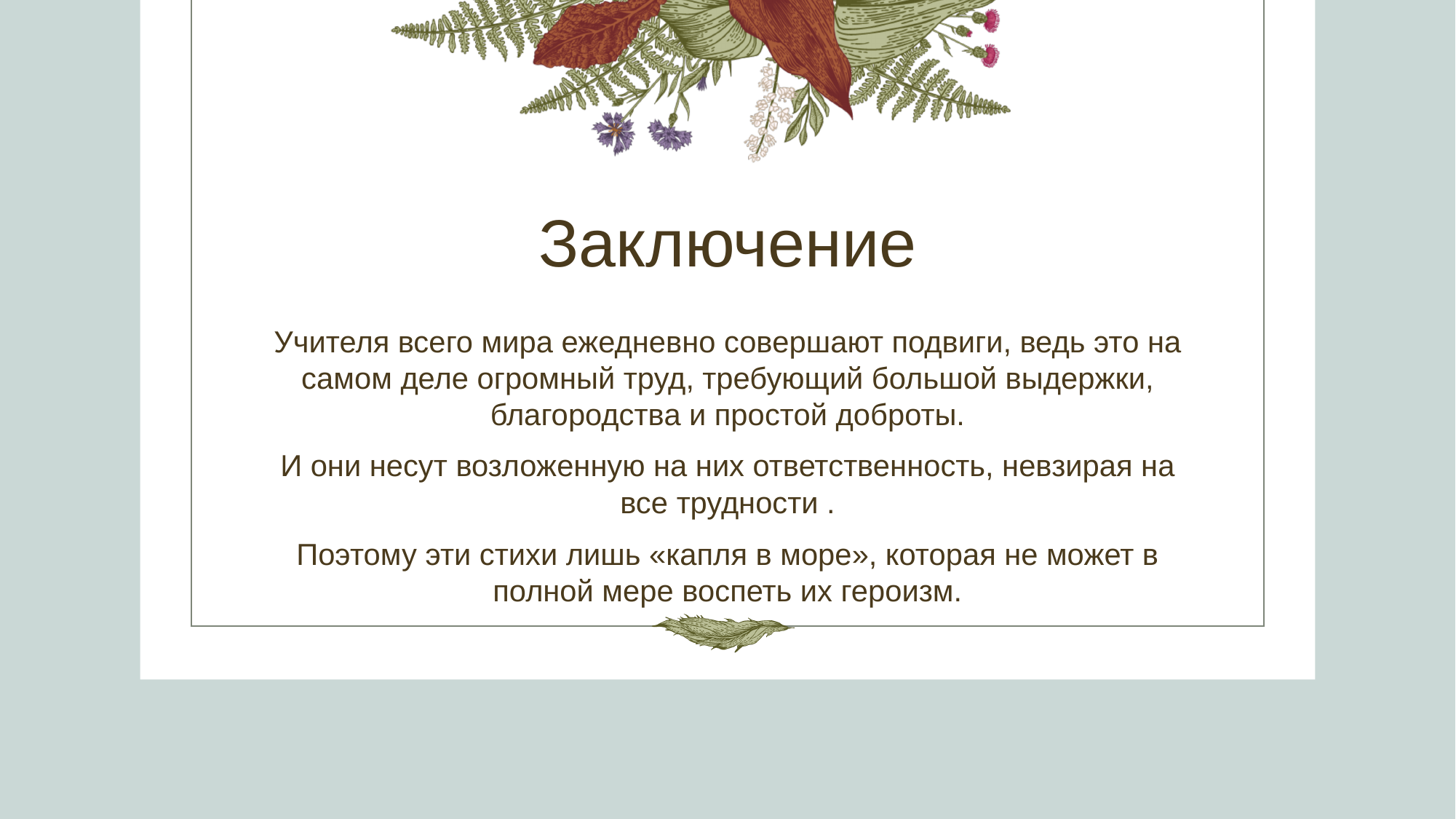

# Заключение
Учителя всего мира ежедневно совершают подвиги, ведь это на самом деле огромный труд, требующий большой выдержки, благородства и простой доброты.
И они несут возложенную на них ответственность, невзирая на все трудности .
Поэтому эти стихи лишь «капля в море», которая не может в полной мере воспеть их героизм.